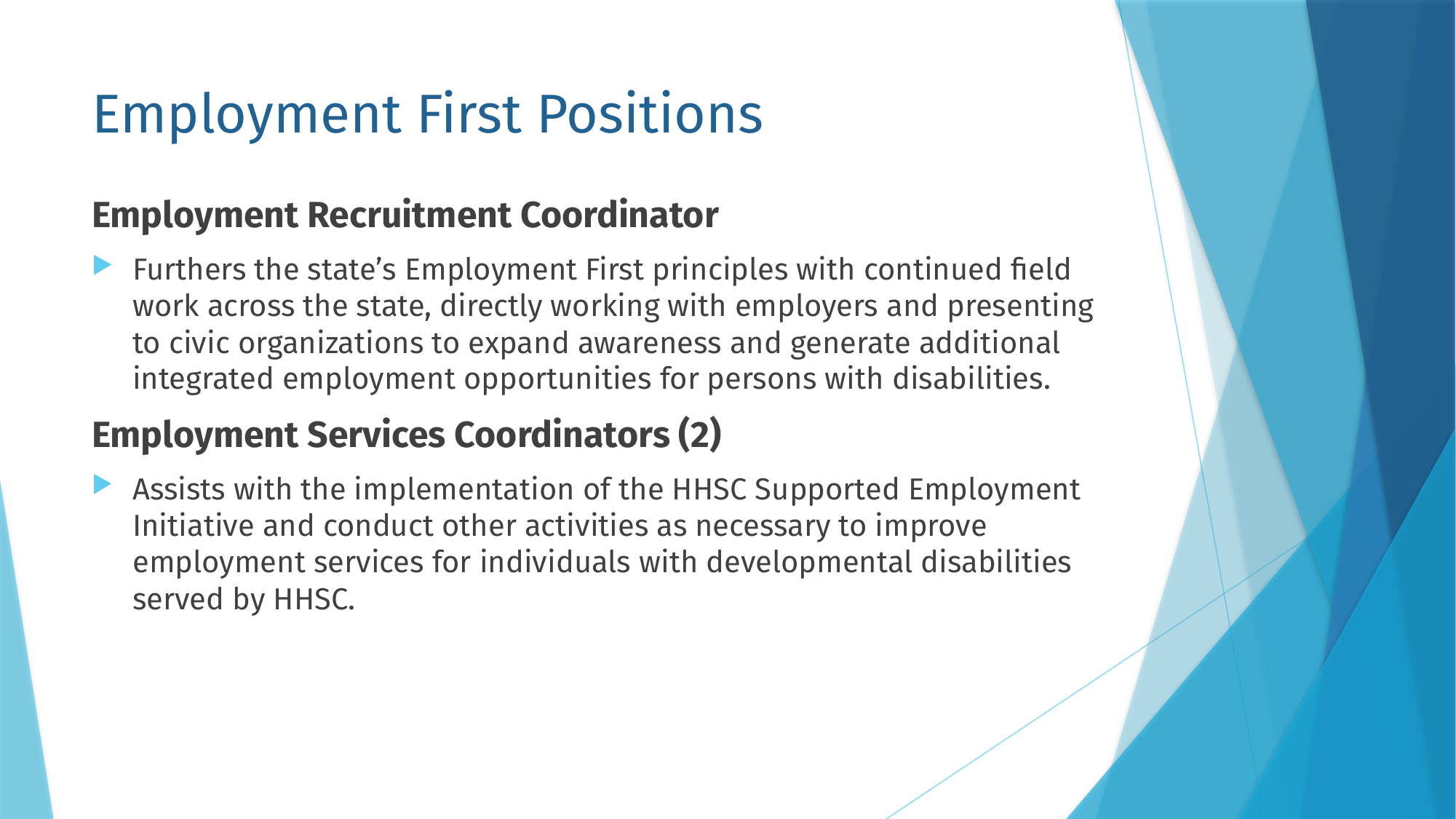

# Employment First Positions
Employment Recruitment Coordinator
Furthers the state’s Employment First principles with continued field work across the state, directly working with employers and presenting to civic organizations to expand awareness and generate additional integrated employment opportunities for persons with disabilities.
Employment Services Coordinators (2)
Assists with the implementation of the HHSC Supported Employment Initiative and conduct other activities as necessary to improve employment services for individuals with developmental disabilities served by HHSC.